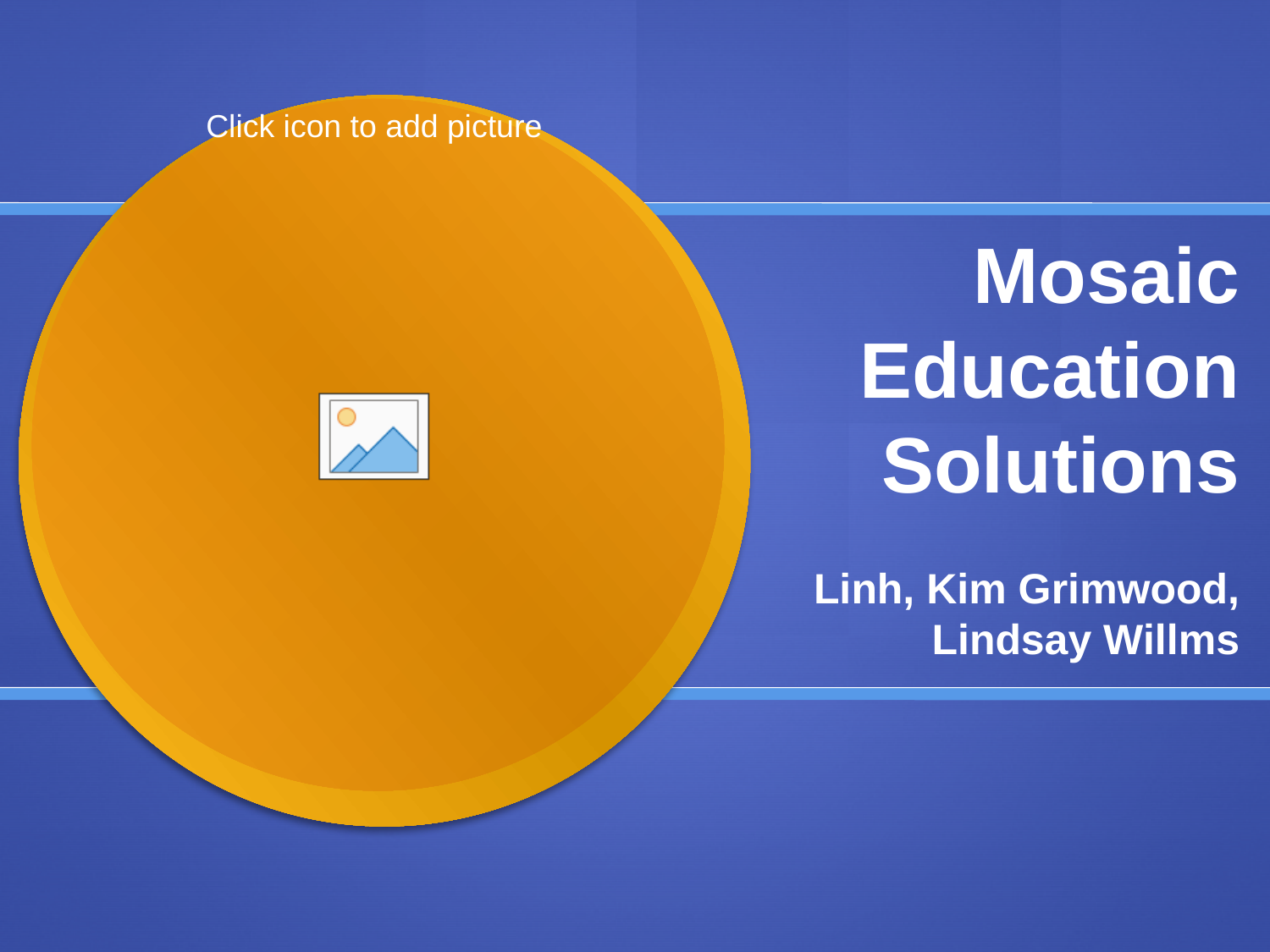

# Mosaic Education Solutions
Linh, Kim Grimwood, Lindsay Willms